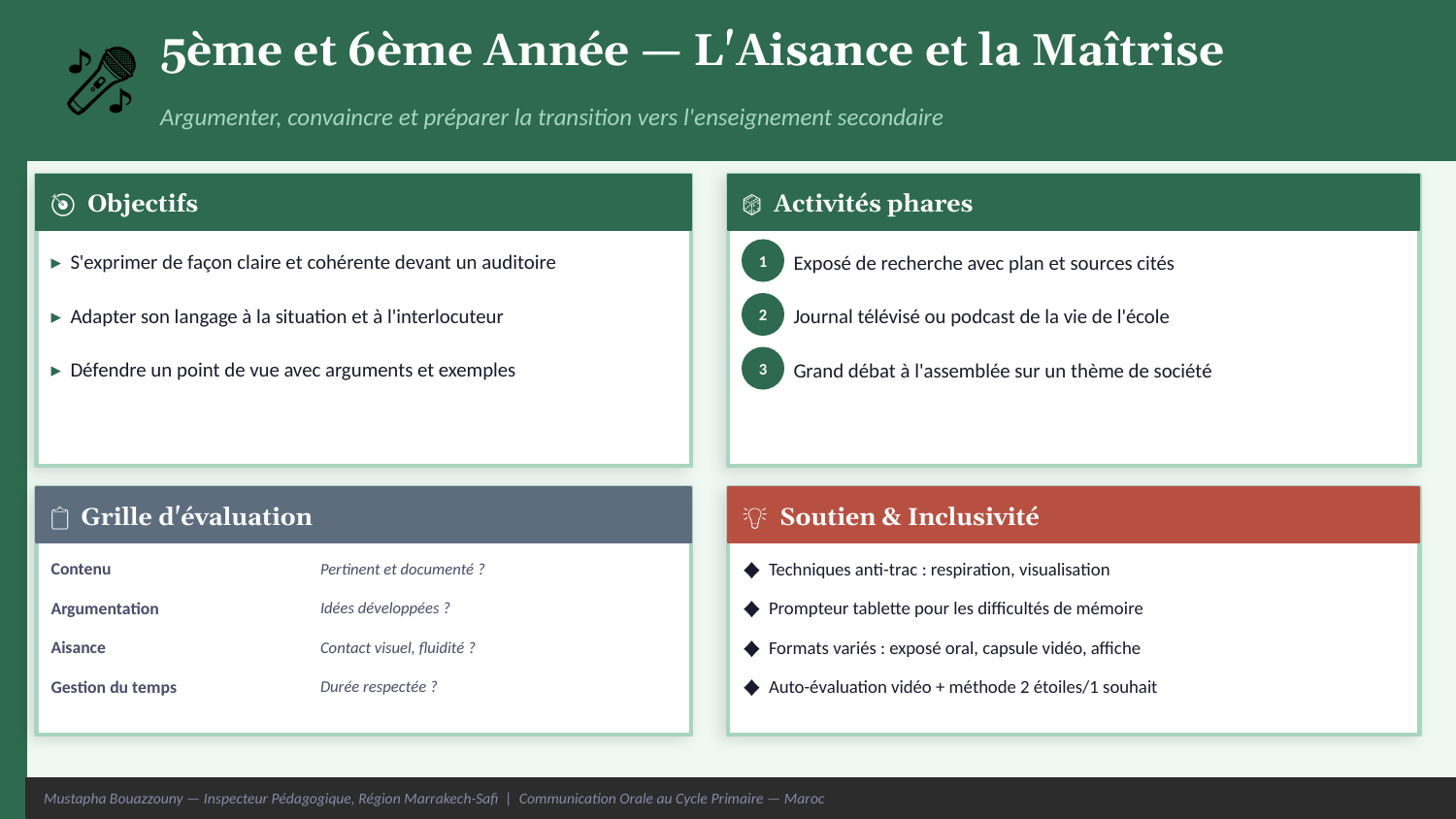

🎤
5ème et 6ème Année — L'Aisance et la Maîtrise
Argumenter, convaincre et préparer la transition vers l'enseignement secondaire

🎯  Objectifs

🎲  Activités phares
▸  S'exprimer de façon claire et cohérente devant un auditoire

1
Exposé de recherche avec plan et sources cités
▸  Adapter son langage à la situation et à l'interlocuteur

2
Journal télévisé ou podcast de la vie de l'école
▸  Défendre un point de vue avec arguments et exemples

3
Grand débat à l'assemblée sur un thème de société

📋  Grille d'évaluation

💡  Soutien & Inclusivité
Contenu
Pertinent et documenté ?
♦  Techniques anti-trac : respiration, visualisation
Argumentation
Idées développées ?
♦  Prompteur tablette pour les difficultés de mémoire
Aisance
Contact visuel, fluidité ?
♦  Formats variés : exposé oral, capsule vidéo, affiche
Gestion du temps
Durée respectée ?
♦  Auto-évaluation vidéo + méthode 2 étoiles/1 souhait

Mustapha Bouazzouny — Inspecteur Pédagogique, Région Marrakech-Safi  |  Communication Orale au Cycle Primaire — Maroc